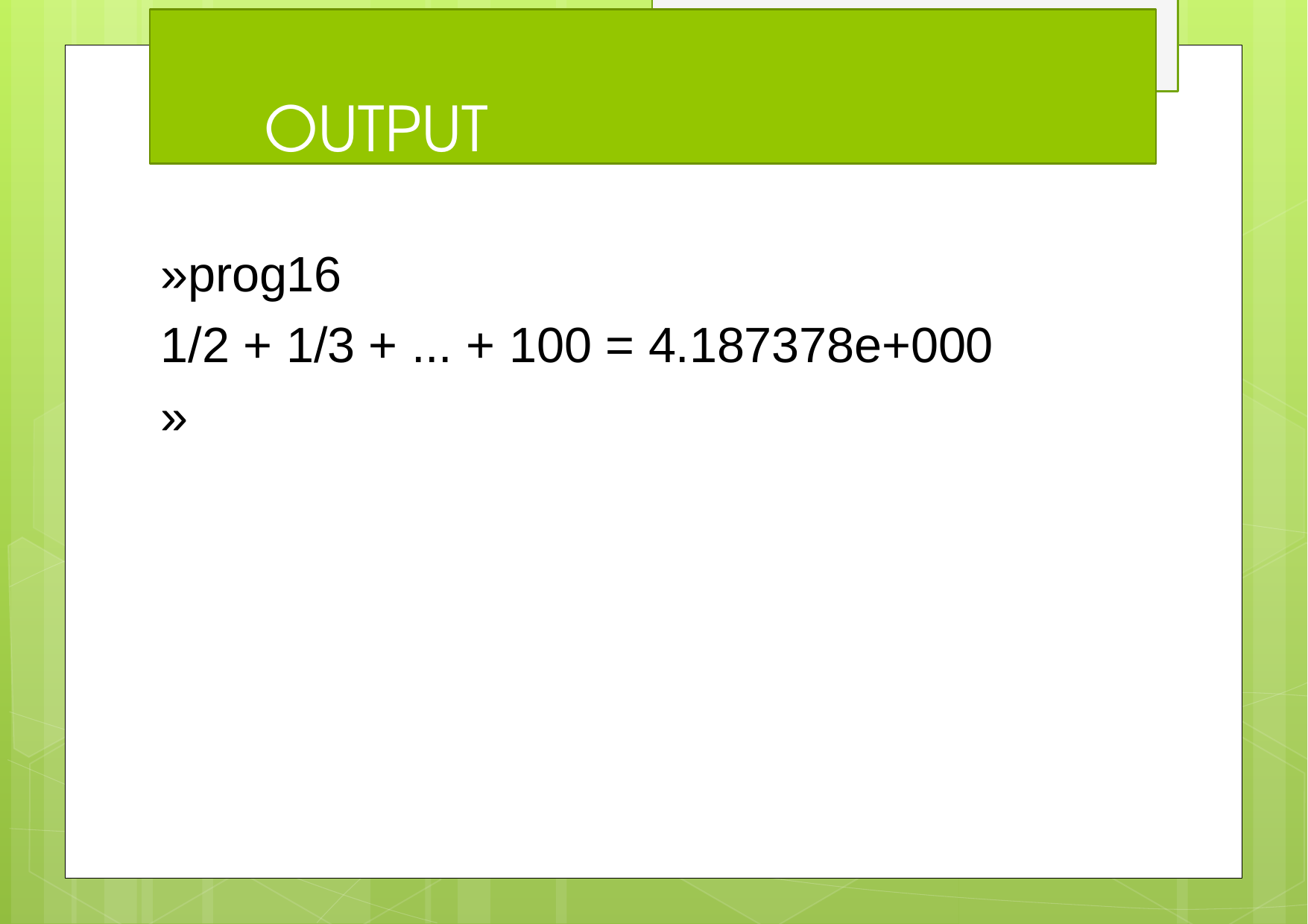

# OUTPUT
»prog16
1/2 + 1/3 + ... + 100 = 4.187378e+000
»